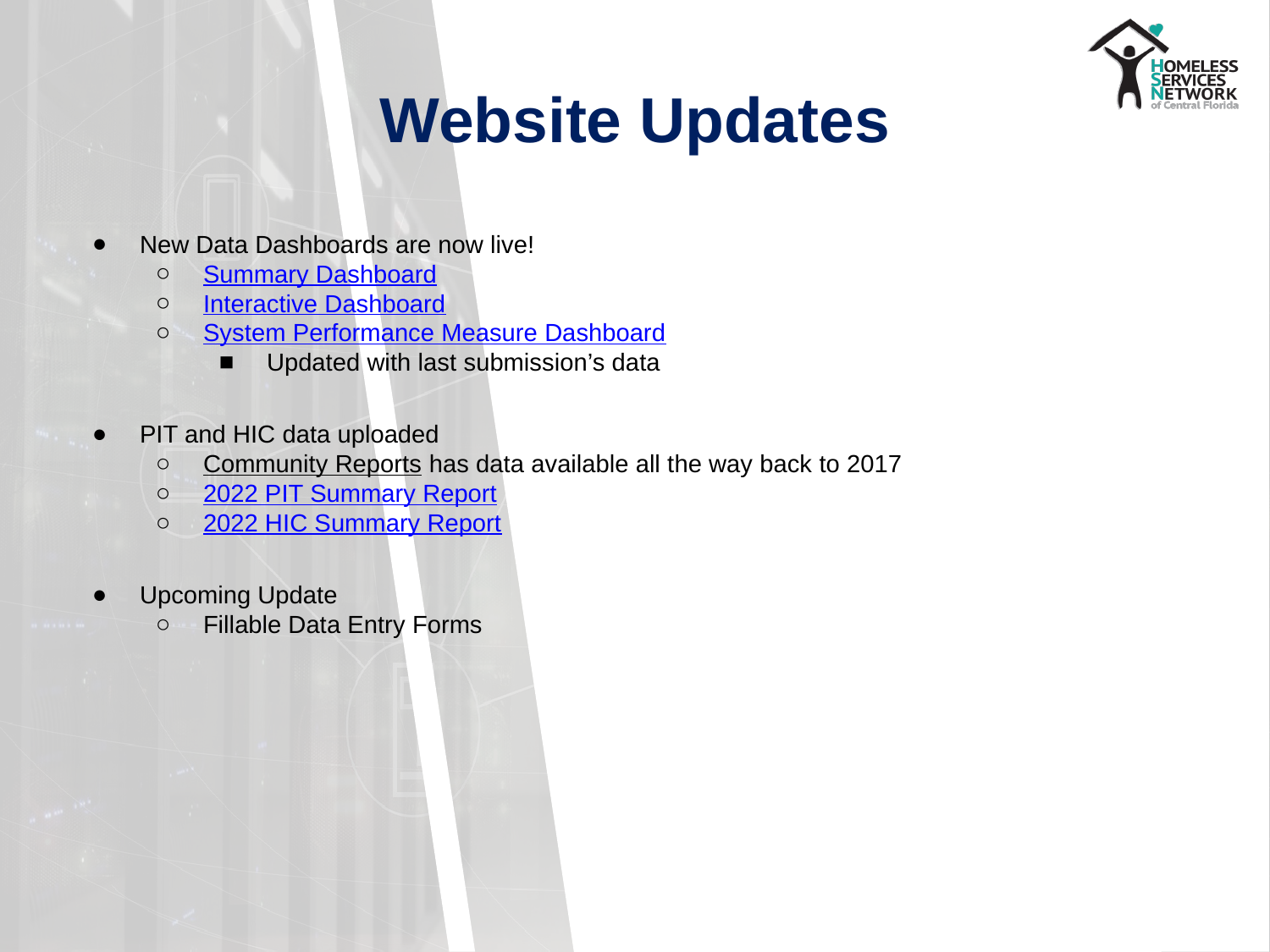

# Website Updates
New Data Dashboards are now live!
Summary Dashboard
Interactive Dashboard
System Performance Measure Dashboard
Updated with last submission’s data

PIT and HIC data uploaded
Community Reports has data available all the way back to 2017
2022 PIT Summary Report
2022 HIC Summary Report

Upcoming Update
Fillable Data Entry Forms